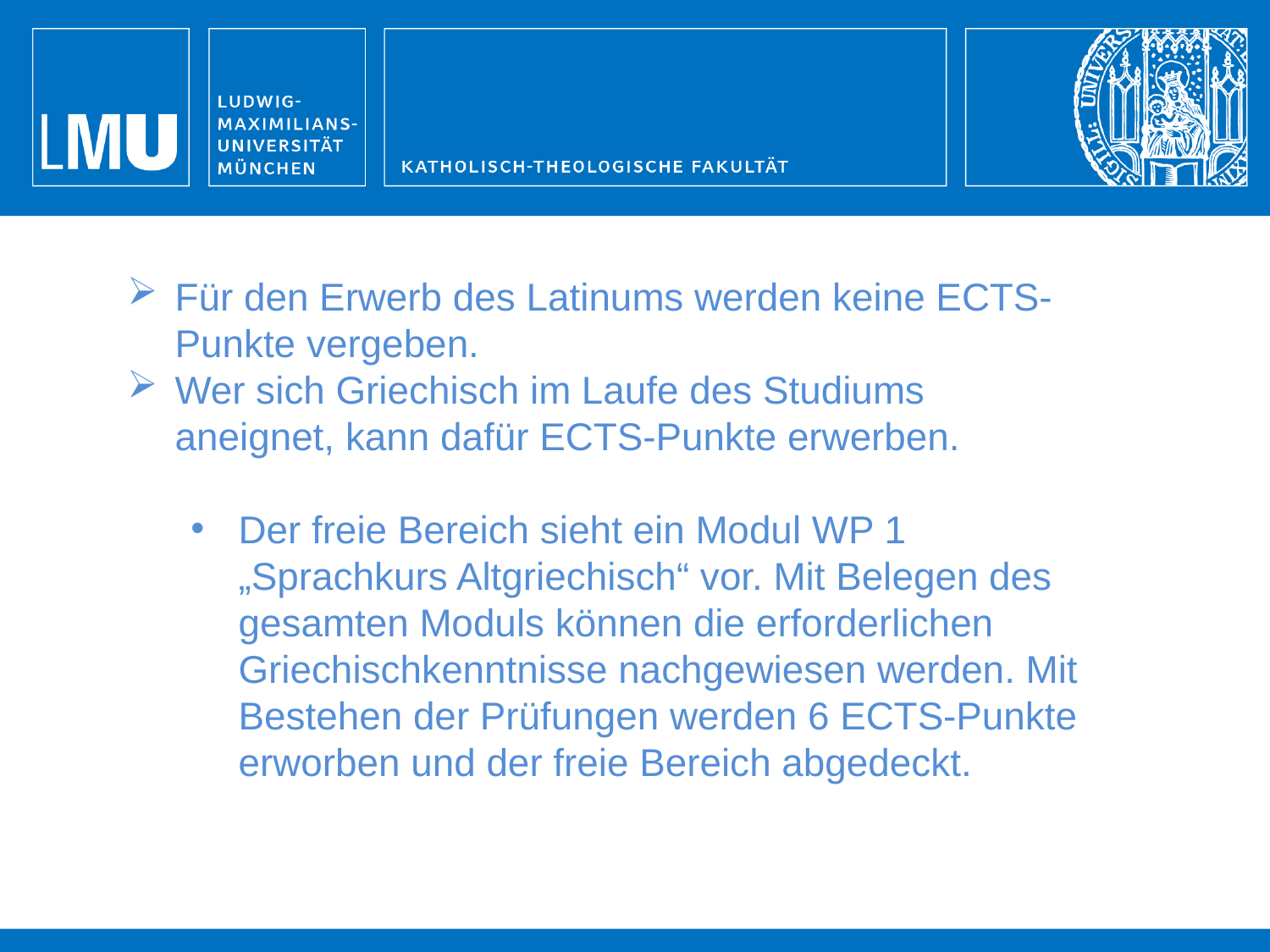

Für den Erwerb des Latinums werden keine ECTS-Punkte vergeben.
Wer sich Griechisch im Laufe des Studiums aneignet, kann dafür ECTS-Punkte erwerben.

Der freie Bereich sieht ein Modul WP 1 „Sprachkurs Altgriechisch“ vor. Mit Belegen des gesamten Moduls können die erforderlichen Griechischkenntnisse nachgewiesen werden. Mit Bestehen der Prüfungen werden 6 ECTS-Punkte erworben und der freie Bereich abgedeckt.